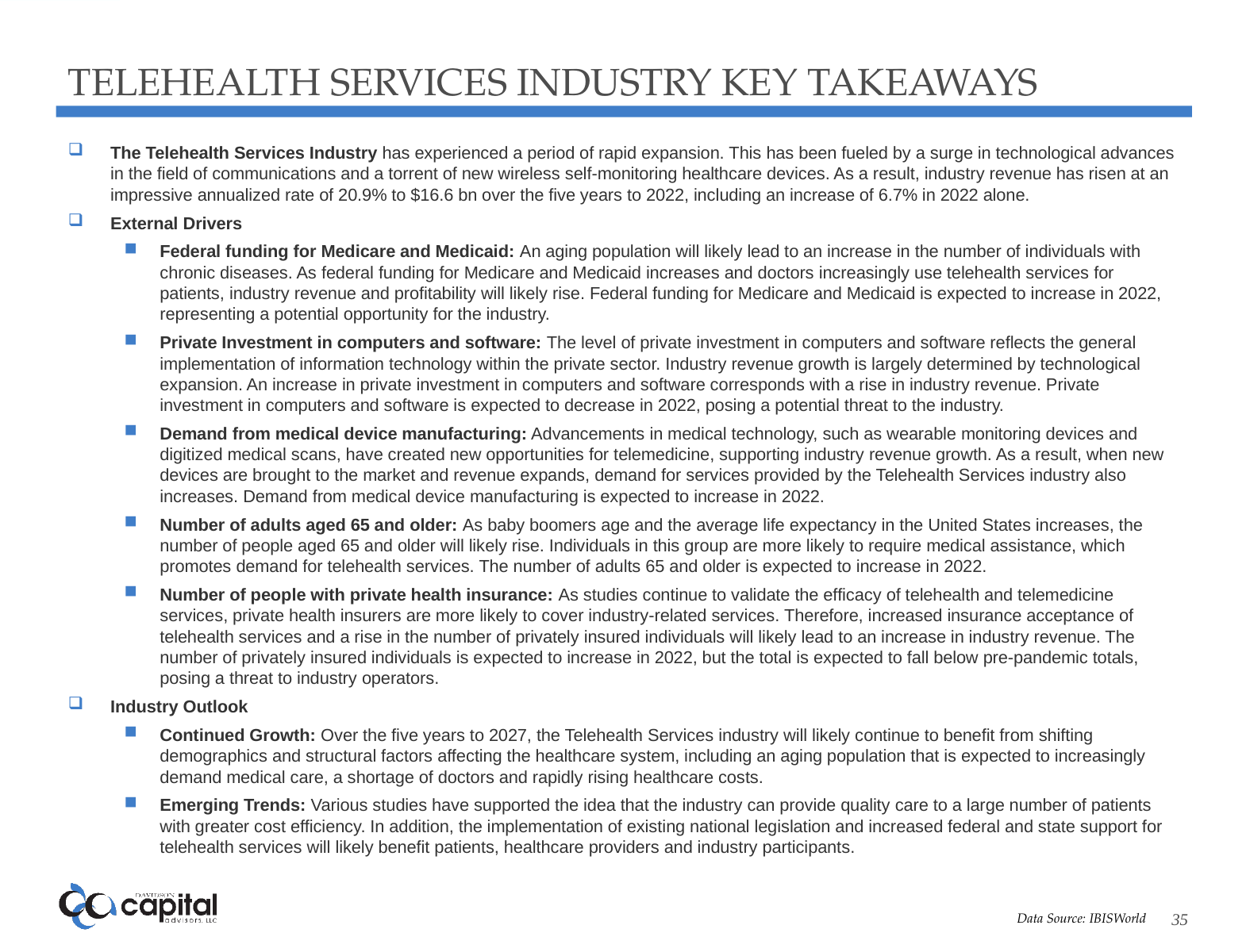

# Telehealth Services Industry Key Takeaways
The Telehealth Services Industry has experienced a period of rapid expansion. This has been fueled by a surge in technological advances in the field of communications and a torrent of new wireless self-monitoring healthcare devices. As a result, industry revenue has risen at an impressive annualized rate of 20.9% to $16.6 bn over the five years to 2022, including an increase of 6.7% in 2022 alone.
External Drivers
Federal funding for Medicare and Medicaid: An aging population will likely lead to an increase in the number of individuals with chronic diseases. As federal funding for Medicare and Medicaid increases and doctors increasingly use telehealth services for patients, industry revenue and profitability will likely rise. Federal funding for Medicare and Medicaid is expected to increase in 2022, representing a potential opportunity for the industry.
Private Investment in computers and software: The level of private investment in computers and software reflects the general implementation of information technology within the private sector. Industry revenue growth is largely determined by technological expansion. An increase in private investment in computers and software corresponds with a rise in industry revenue. Private investment in computers and software is expected to decrease in 2022, posing a potential threat to the industry.
Demand from medical device manufacturing: Advancements in medical technology, such as wearable monitoring devices and digitized medical scans, have created new opportunities for telemedicine, supporting industry revenue growth. As a result, when new devices are brought to the market and revenue expands, demand for services provided by the Telehealth Services industry also increases. Demand from medical device manufacturing is expected to increase in 2022.
Number of adults aged 65 and older: As baby boomers age and the average life expectancy in the United States increases, the number of people aged 65 and older will likely rise. Individuals in this group are more likely to require medical assistance, which promotes demand for telehealth services. The number of adults 65 and older is expected to increase in 2022.
Number of people with private health insurance: As studies continue to validate the efficacy of telehealth and telemedicine services, private health insurers are more likely to cover industry-related services. Therefore, increased insurance acceptance of telehealth services and a rise in the number of privately insured individuals will likely lead to an increase in industry revenue. The number of privately insured individuals is expected to increase in 2022, but the total is expected to fall below pre-pandemic totals, posing a threat to industry operators.
Industry Outlook
Continued Growth: Over the five years to 2027, the Telehealth Services industry will likely continue to benefit from shifting demographics and structural factors affecting the healthcare system, including an aging population that is expected to increasingly demand medical care, a shortage of doctors and rapidly rising healthcare costs.
Emerging Trends: Various studies have supported the idea that the industry can provide quality care to a large number of patients with greater cost efficiency. In addition, the implementation of existing national legislation and increased federal and state support for telehealth services will likely benefit patients, healthcare providers and industry participants.

Data Source: IBISWorld